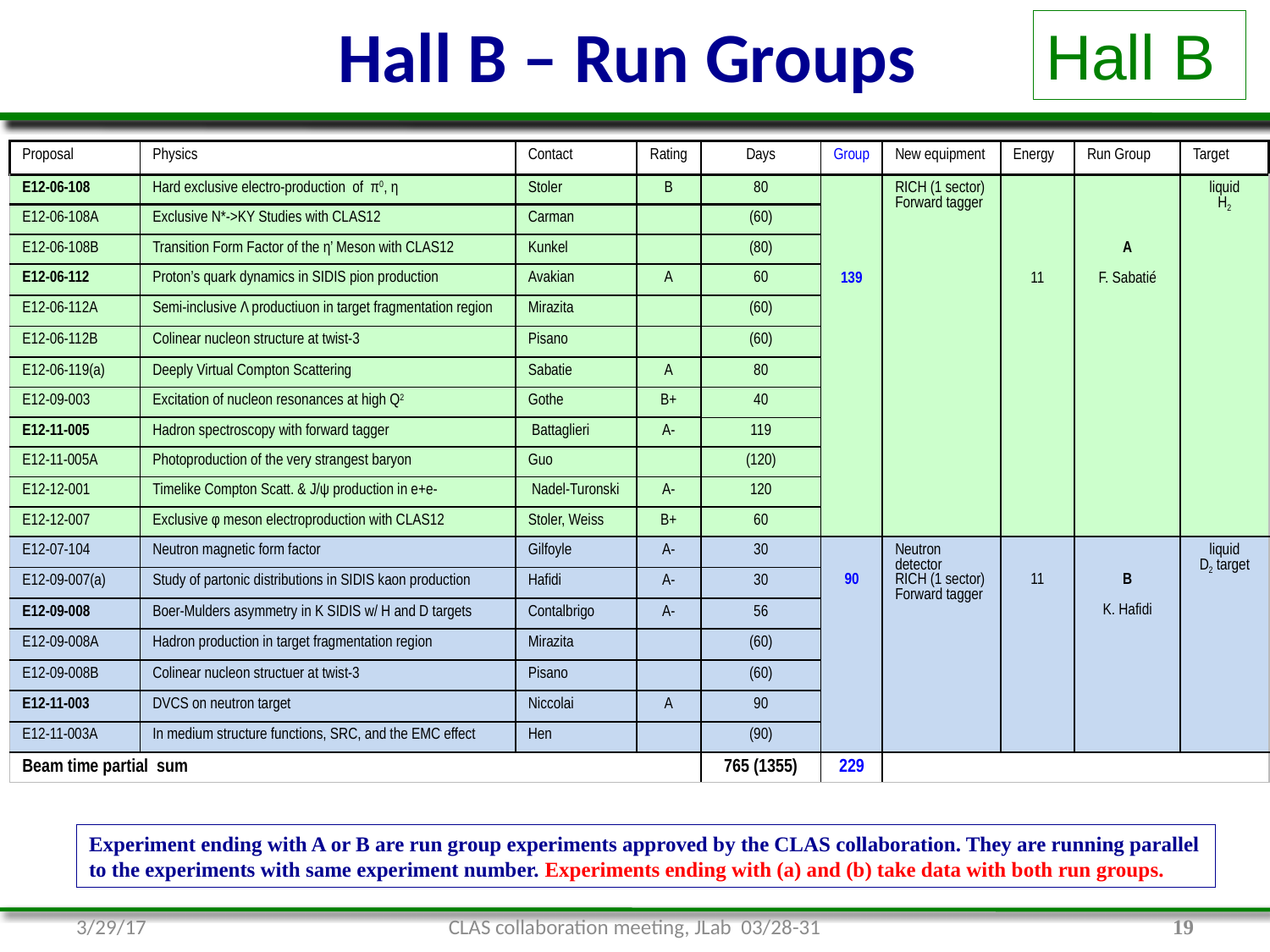

Hall B – Run Groups
Hall B
| Proposal | Physics | Contact | Rating | Days | Group | New equipment | Energy | Run Group | Target |
| --- | --- | --- | --- | --- | --- | --- | --- | --- | --- |
| E12-06-108 | Hard exclusive electro-production of π0, η | Stoler | B | 80 | 139 | RICH (1 sector) Forward tagger | 11 | A F. Sabatié | liquid H2 |
| E12-06-108A | Exclusive N\*->KY Studies with CLAS12 | Carman |  | (60) |  |  |  |  |  |
| E12-06-108B | Transition Form Factor of the η’ Meson with CLAS12 | Kunkel |  | (80) |  |  |  |  |  |
| E12-06-112 | Proton’s quark dynamics in SIDIS pion production | Avakian | A | 60 |  |  |  |  |  |
| E12-06-112A | Semi-inclusive Λ productiuon in target fragmentation region | Mirazita |  | (60) |  |  |  |  |  |
| E12-06-112B | Colinear nucleon structure at twist-3 | Pisano |  | (60) |  |  |  |  |  |
| E12-06-119(a) | Deeply Virtual Compton Scattering | Sabatie | A | 80 |  |  |  |  |  |
| E12-09-003 | Excitation of nucleon resonances at high Q2 | Gothe | B+ | 40 |  |  |  |  |  |
| E12-11-005 | Hadron spectroscopy with forward tagger | Battaglieri | A- | 119 |  |  |  |  |  |
| E12-11-005A | Photoproduction of the very strangest baryon | Guo |  | (120) |  |  |  |  |  |
| E12-12-001 | Timelike Compton Scatt. & J/ψ production in e+e- | Nadel-Turonski | A- | 120 |  |  |  |  |  |
| E12-12-007 | Exclusive φ meson electroproduction with CLAS12 | Stoler, Weiss | B+ | 60 |  |  |  |  |  |
| E12-07-104 | Neutron magnetic form factor | Gilfoyle | A- | 30 | 90 | Neutron detector RICH (1 sector) Forward tagger | 11 | B K. Hafidi | liquid D2 target |
| E12-09-007(a) | Study of partonic distributions in SIDIS kaon production | Hafidi | A- | 30 |  |  |  |  |  |
| E12-09-008 | Boer-Mulders asymmetry in K SIDIS w/ H and D targets | Contalbrigo | A- | 56 |  |  |  |  |  |
| E12-09-008A | Hadron production in target fragmentation region | Mirazita |  | (60) |  |  |  |  |  |
| E12-09-008B | Colinear nucleon structuer at twist-3 | Pisano |  | (60) |  |  |  |  |  |
| E12-11-003 | DVCS on neutron target | Niccolai | A | 90 |  |  |  |  |  |
| E12-11-003A | In medium structure functions, SRC, and the EMC effect | Hen |  | (90) |  |  |  |  |  |
| Beam time partial sum |  |  |  | 765 (1355) | 229 |  |  |  |  |
Experiment ending with A or B are run group experiments approved by the CLAS collaboration. They are running parallel to the experiments with same experiment number. Experiments ending with (a) and (b) take data with both run groups.
3/29/17
CLAS collaboration meeting, JLab  03/28-31
19